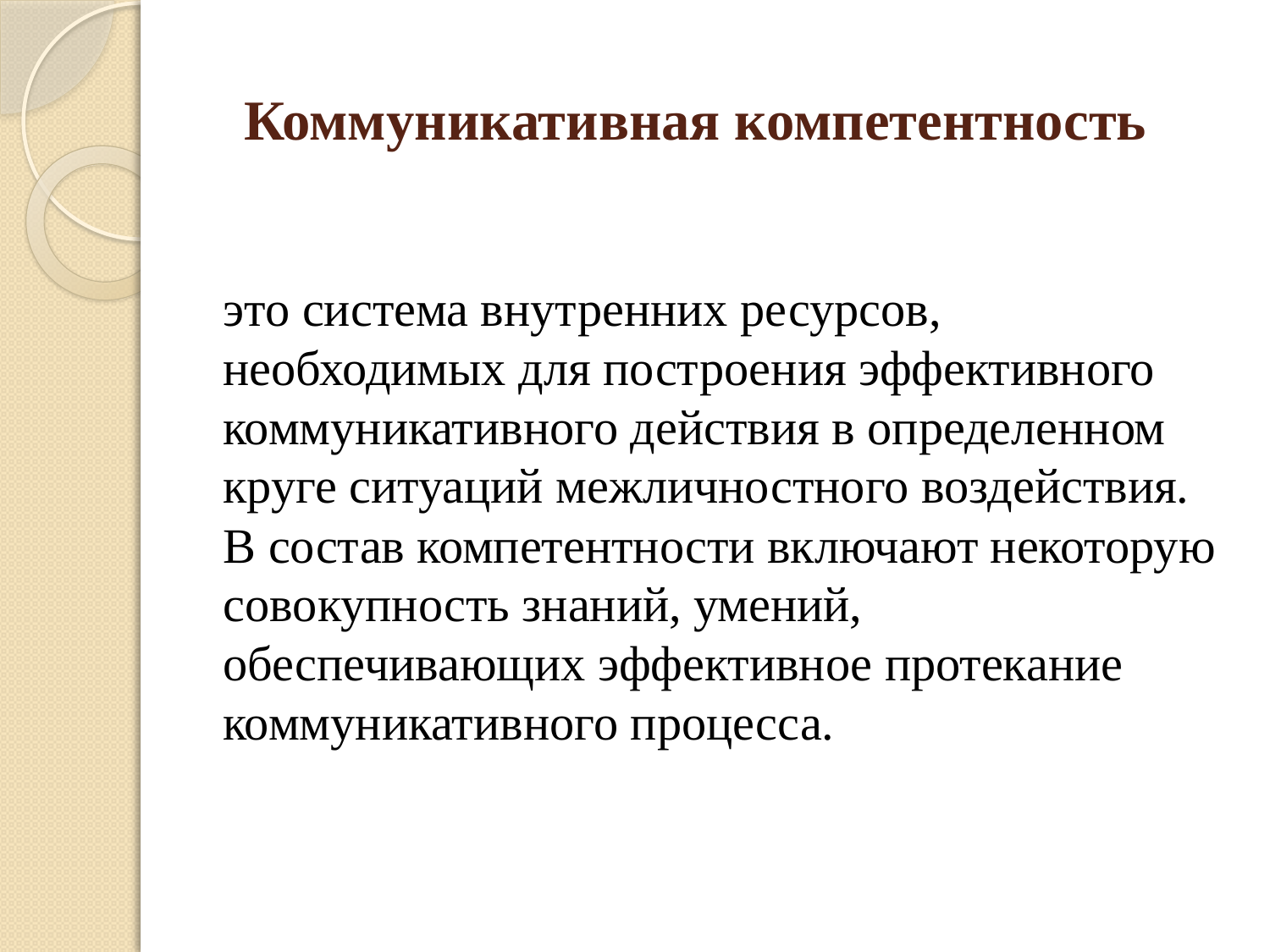

# Коммуникативная компетентность

это система внутренних ресурсов, необходимых для построения эффективного коммуникативного действия в определенном круге ситуаций межличностного воздействия. В состав компетентности включают некоторую совокупность знаний, умений, обеспечивающих эффективное протекание коммуникативного процесса.